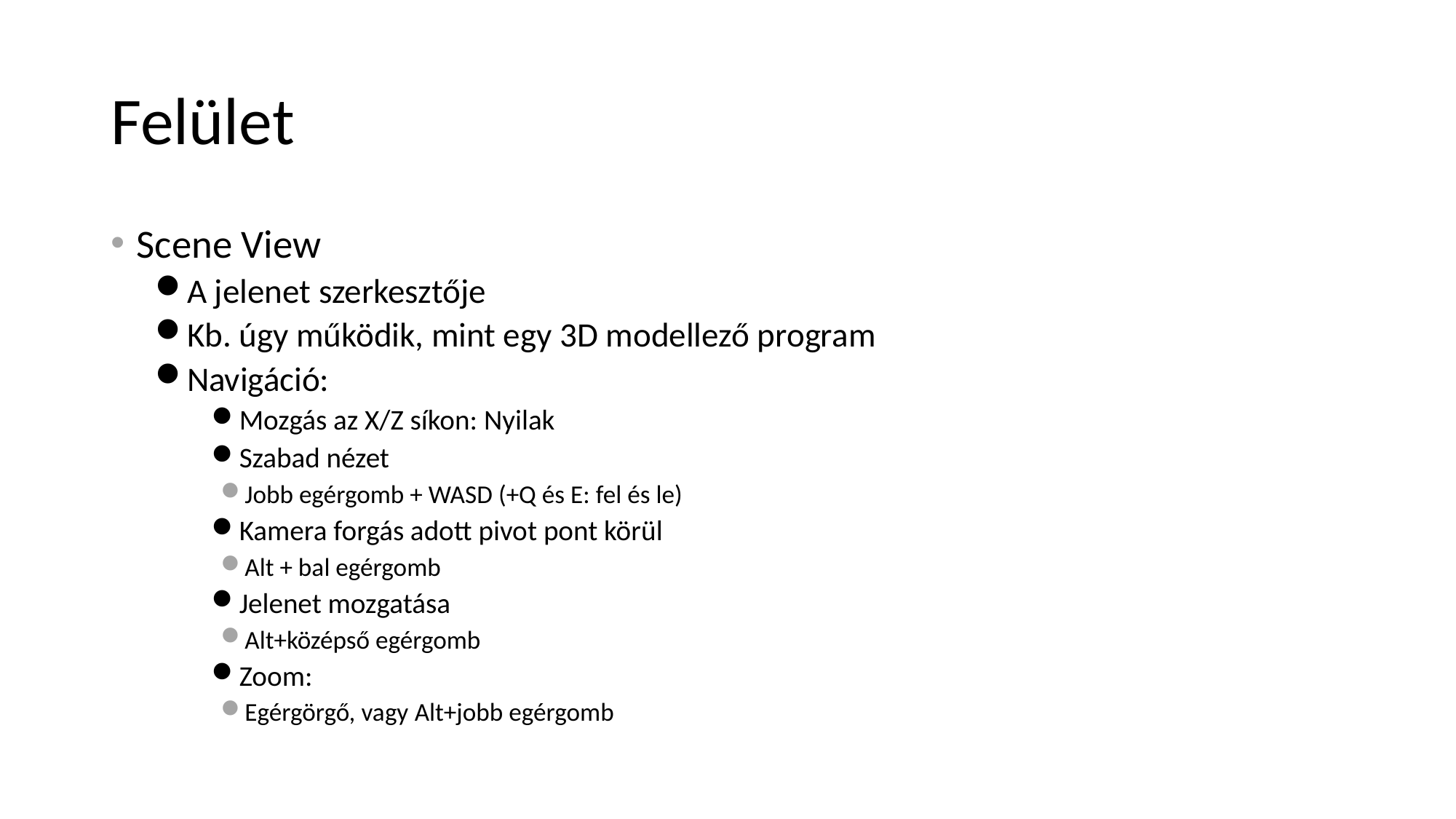

# Felület
Scene View
A jelenet szerkesztője
Kb. úgy működik, mint egy 3D modellező program
Navigáció:
Mozgás az X/Z síkon: Nyilak
Szabad nézet
Jobb egérgomb + WASD (+Q és E: fel és le)
Kamera forgás adott pivot pont körül
Alt + bal egérgomb
Jelenet mozgatása
Alt+középső egérgomb
Zoom:
Egérgörgő, vagy Alt+jobb egérgomb